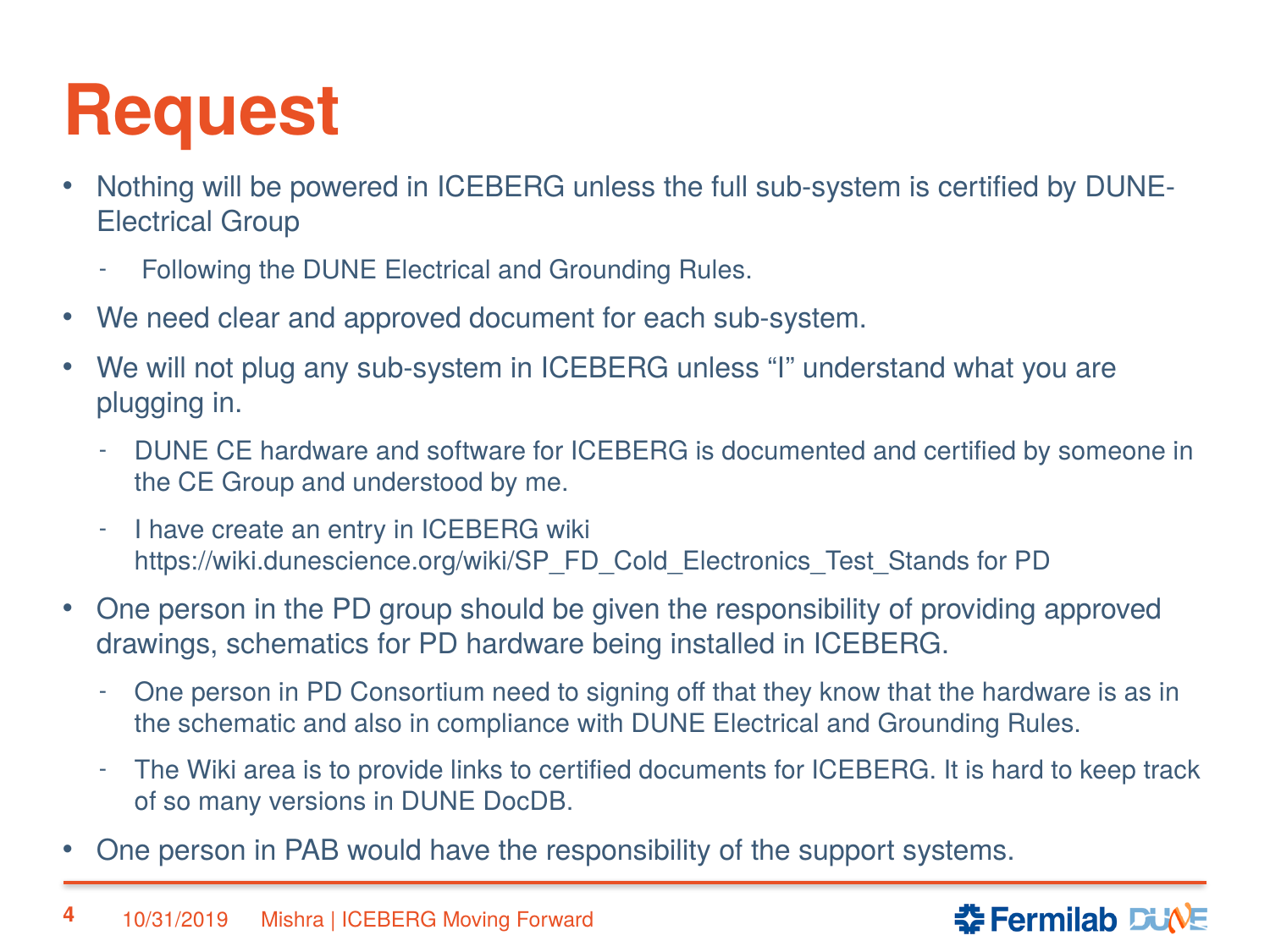

# Request
Nothing will be powered in ICEBERG unless the full sub-system is certified by DUNE-Electrical Group
 Following the DUNE Electrical and Grounding Rules.
We need clear and approved document for each sub-system.
We will not plug any sub-system in ICEBERG unless “I” understand what you are plugging in.
DUNE CE hardware and software for ICEBERG is documented and certified by someone in the CE Group and understood by me.
I have create an entry in ICEBERG wiki https://wiki.dunescience.org/wiki/SP_FD_Cold_Electronics_Test_Stands for PD
One person in the PD group should be given the responsibility of providing approved drawings, schematics for PD hardware being installed in ICEBERG.
One person in PD Consortium need to signing off that they know that the hardware is as in the schematic and also in compliance with DUNE Electrical and Grounding Rules.
The Wiki area is to provide links to certified documents for ICEBERG. It is hard to keep track of so many versions in DUNE DocDB.
One person in PAB would have the responsibility of the support systems.

4
10/31/2019
Mishra | ICEBERG Moving Forward